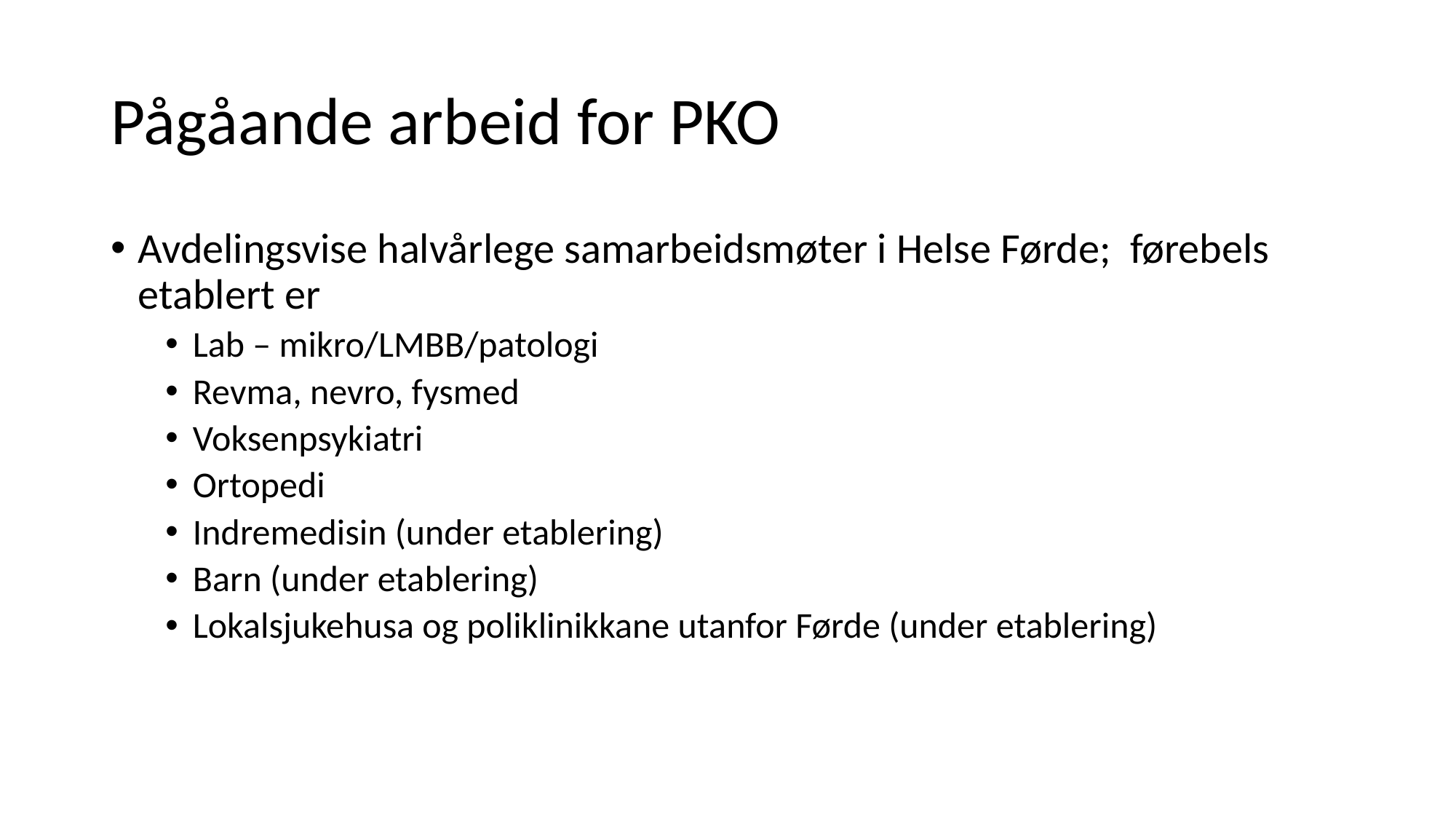

# Pågåande arbeid for PKO
Avdelingsvise halvårlege samarbeidsmøter i Helse Førde;  førebels etablert er
Lab – mikro/LMBB/patologi
Revma, nevro, fysmed
Voksenpsykiatri
Ortopedi
Indremedisin (under etablering)
Barn (under etablering)
Lokalsjukehusa og poliklinikkane utanfor Førde (under etablering)